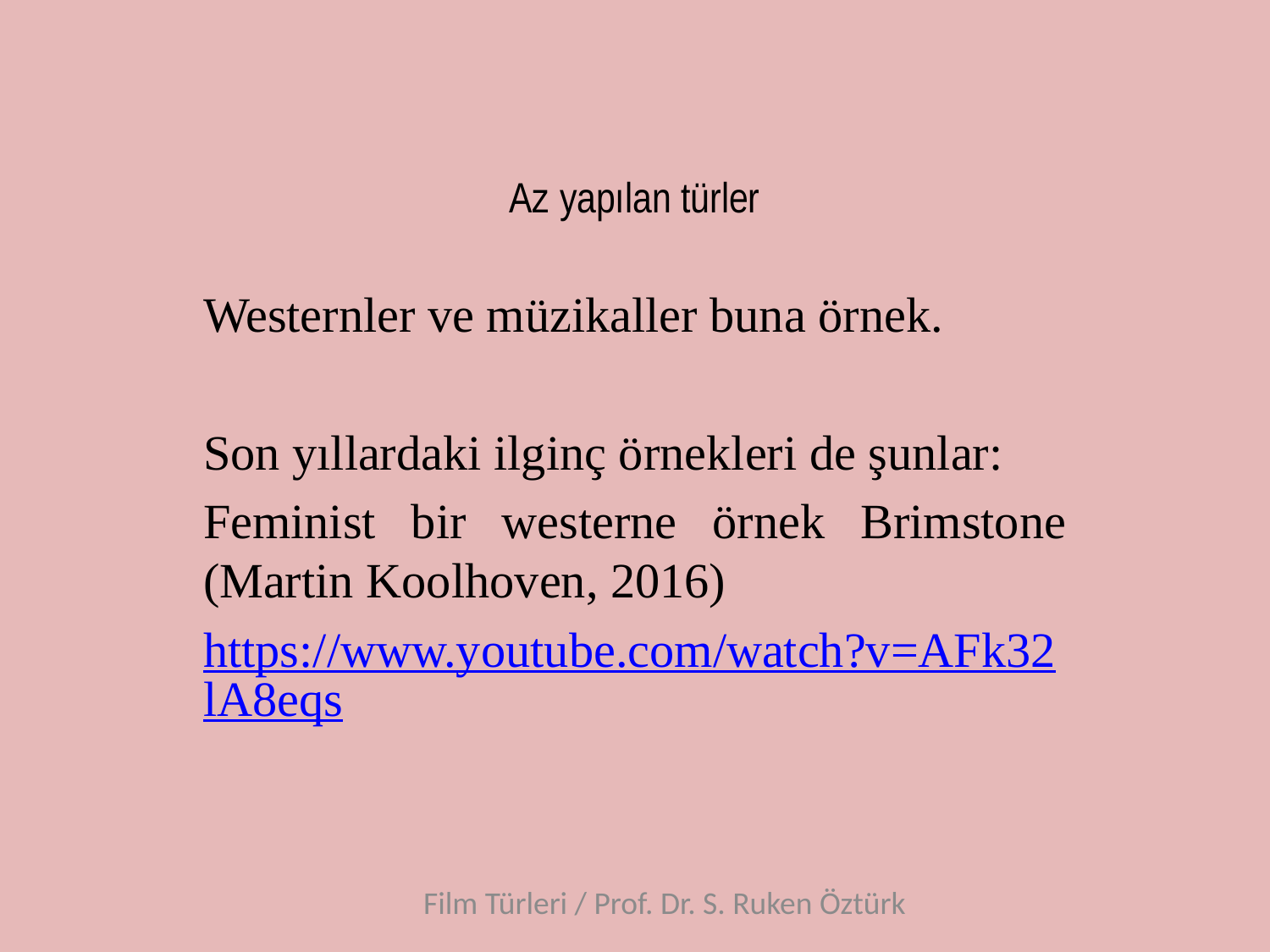

# Az yapılan türler
Westernler ve müzikaller buna örnek.

Son yıllardaki ilginç örnekleri de şunlar:
Feminist bir westerne örnek Brimstone (Martin Koolhoven, 2016)
https://www.youtube.com/watch?v=AFk32lA8eqs

Film Türleri / Prof. Dr. S. Ruken Öztürk